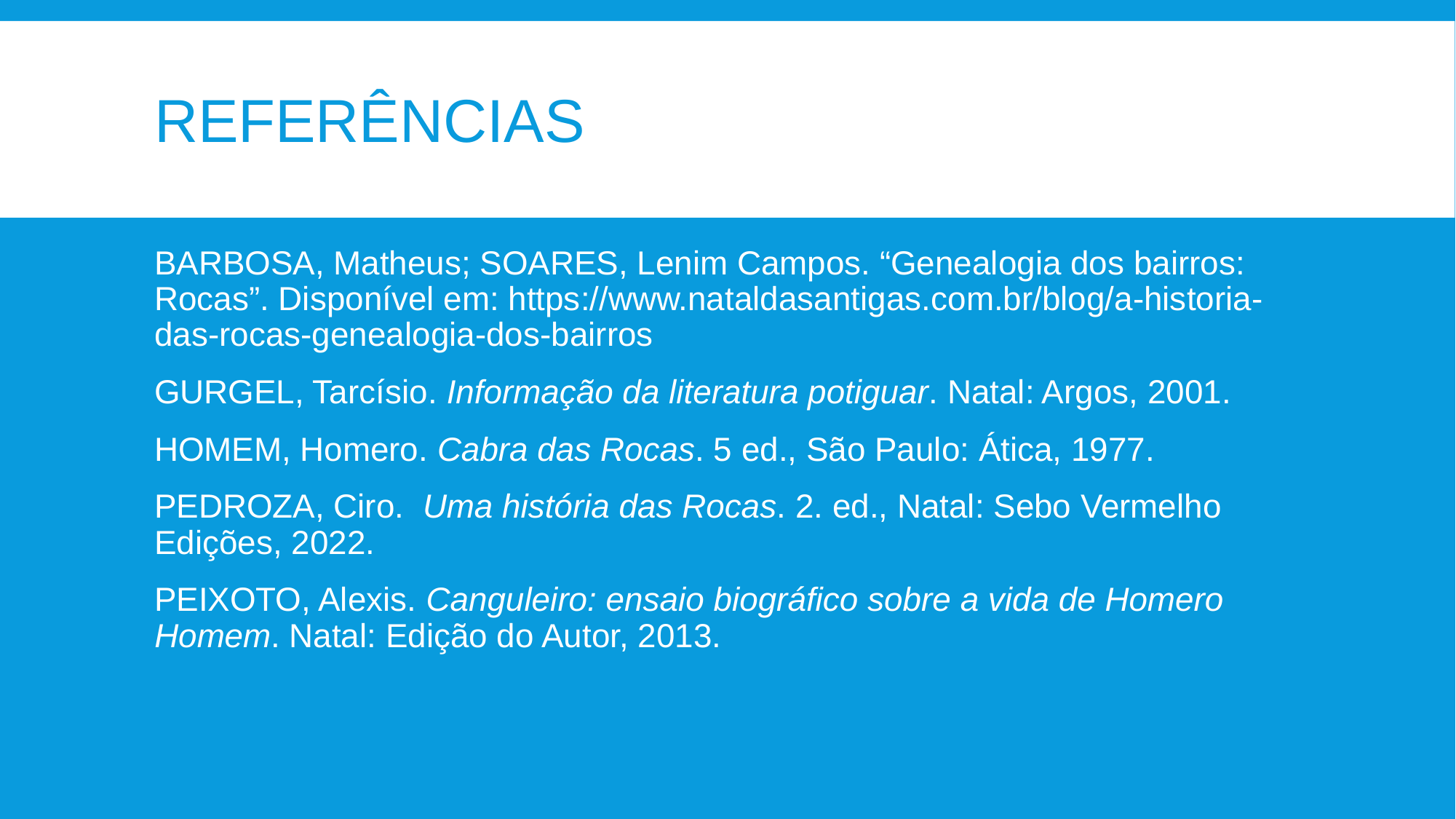

# Referências
BARBOSA, Matheus; SOARES, Lenim Campos. “Genealogia dos bairros: Rocas”. Disponível em: https://www.nataldasantigas.com.br/blog/a-historia-das-rocas-genealogia-dos-bairros
GURGEL, Tarcísio. Informação da literatura potiguar. Natal: Argos, 2001.
HOMEM, Homero. Cabra das Rocas. 5 ed., São Paulo: Ática, 1977.
PEDROZA, Ciro.  Uma história das Rocas. 2. ed., Natal: Sebo Vermelho Edições, 2022.
PEIXOTO, Alexis. Canguleiro: ensaio biográfico sobre a vida de Homero Homem. Natal: Edição do Autor, 2013.